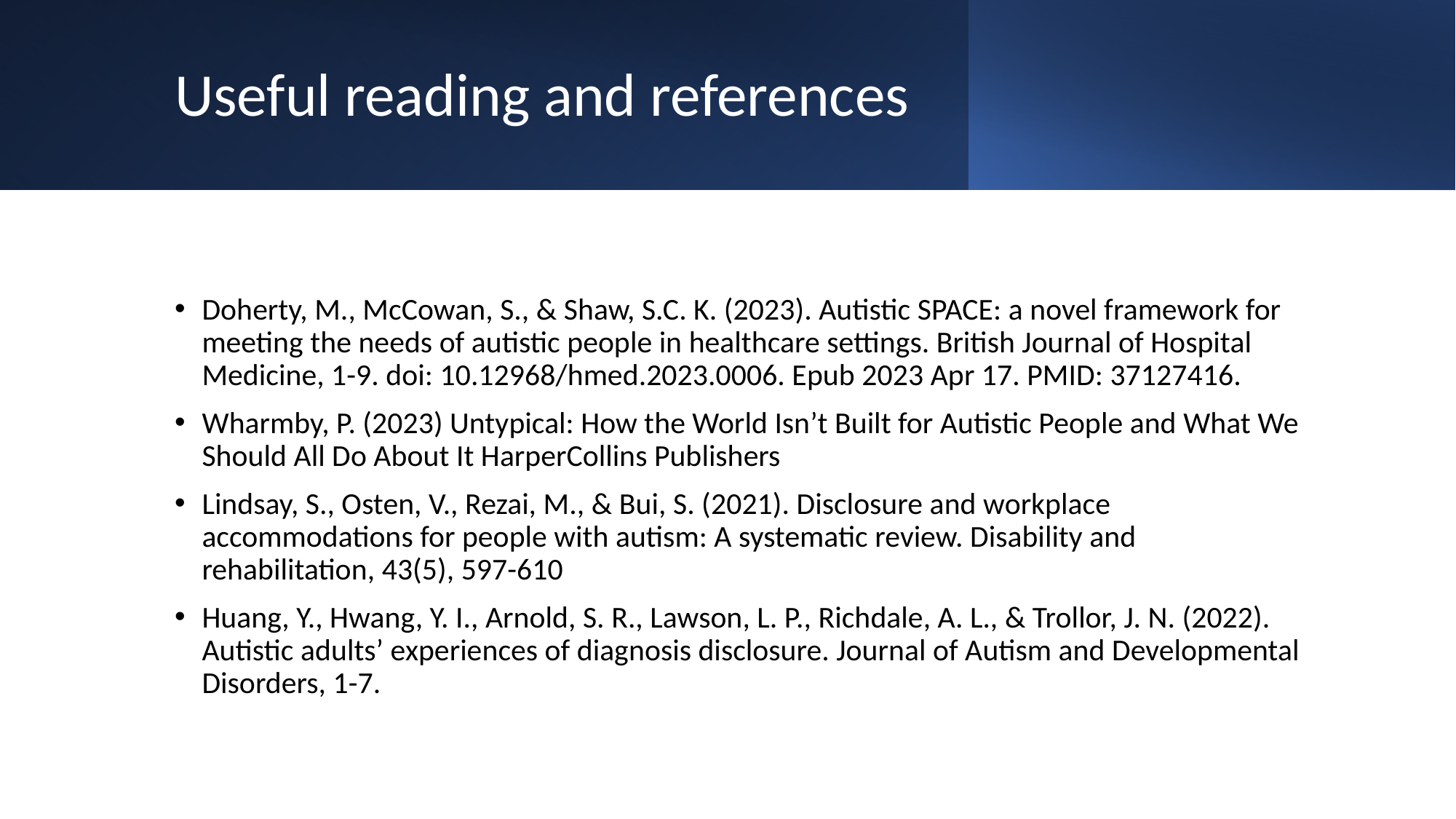

# Useful reading and references
Doherty, M., McCowan, S., & Shaw, S.C. K. (2023). Autistic SPACE: a novel framework for meeting the needs of autistic people in healthcare settings. British Journal of Hospital Medicine, 1-9. doi: 10.12968/hmed.2023.0006. Epub 2023 Apr 17. PMID: 37127416.
Wharmby, P. (2023) Untypical: How the World Isn’t Built for Autistic People and What We Should All Do About It HarperCollins Publishers
Lindsay, S., Osten, V., Rezai, M., & Bui, S. (2021). Disclosure and workplace accommodations for people with autism: A systematic review. Disability and rehabilitation, 43(5), 597-610
Huang, Y., Hwang, Y. I., Arnold, S. R., Lawson, L. P., Richdale, A. L., & Trollor, J. N. (2022). Autistic adults’ experiences of diagnosis disclosure. Journal of Autism and Developmental Disorders, 1-7.